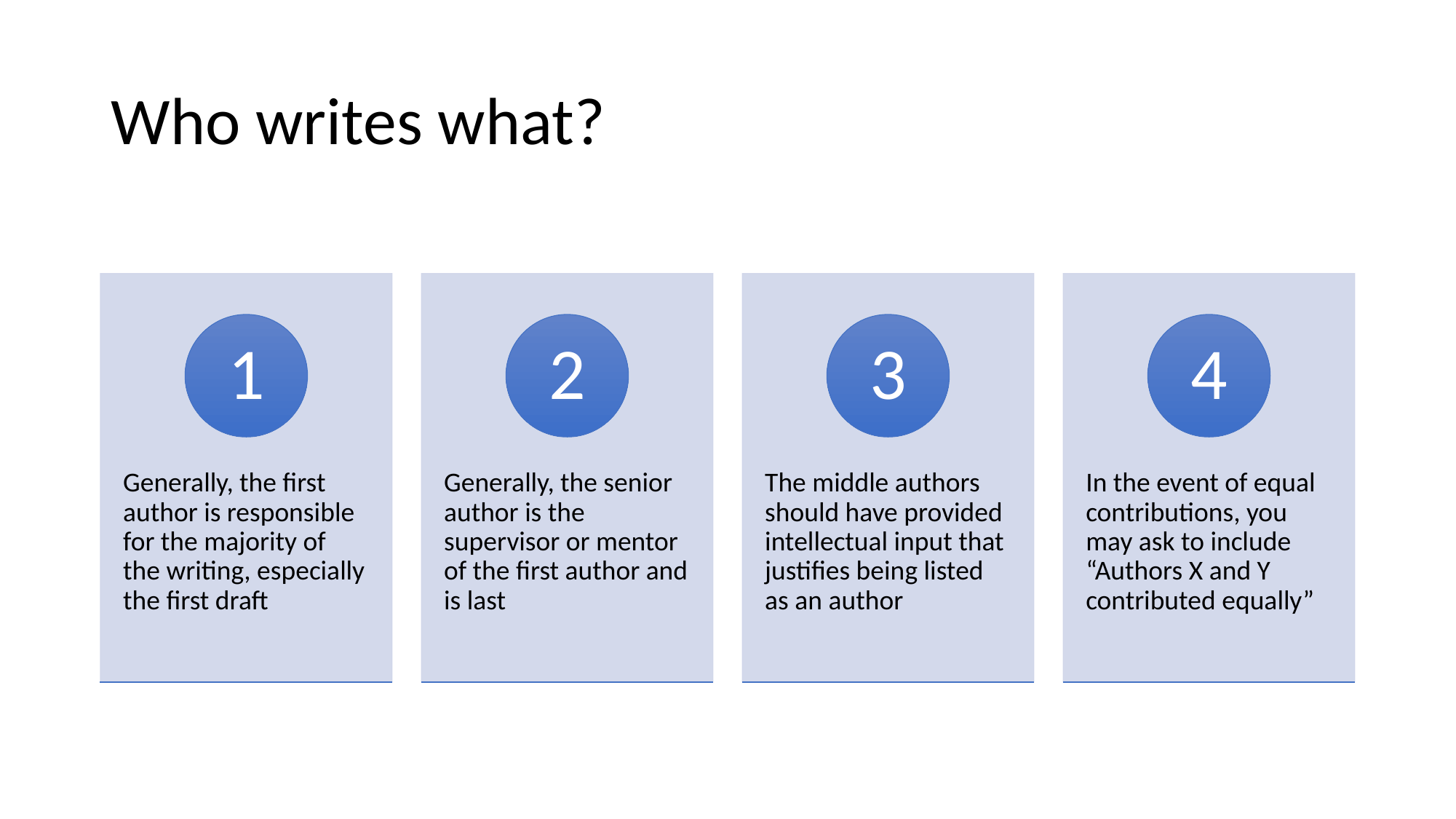

# Who writes what?
Generally, the first author is responsible for the majority of the writing, especially the first draft
1
Generally, the senior author is the supervisor or mentor of the first author and is last
2
The middle authors should have provided intellectual input that justifies being listed as an author
3
In the event of equal contributions, you may ask to include “Authors X and Y contributed equally”
4